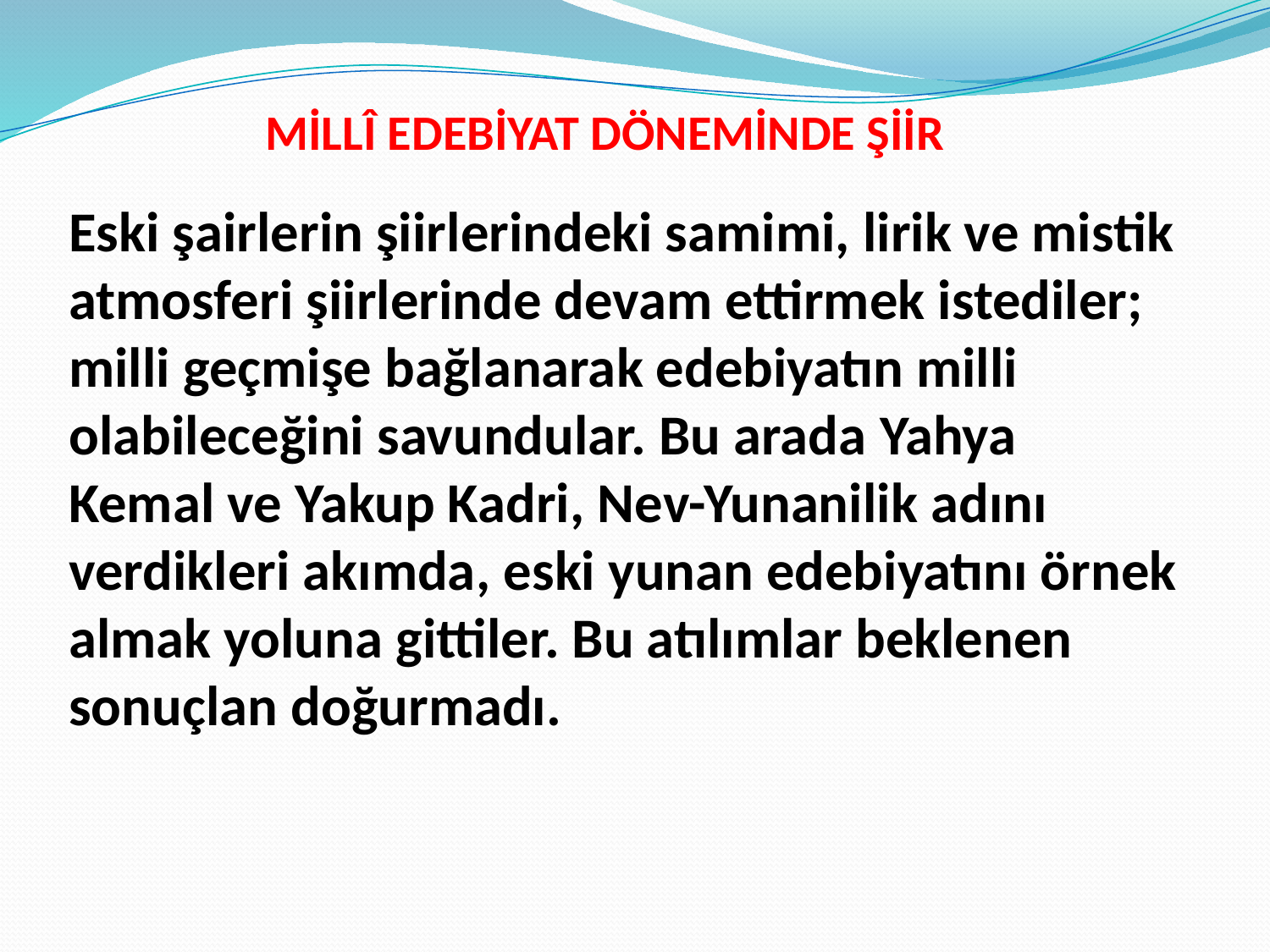

MİLLÎ EDEBİYAT DÖNEMİNDE ŞİİR
Eski şairlerin şiirlerindeki samimi, lirik ve mistik atmosferi şiirlerinde devam ettirmek istediler; milli geçmişe bağlanarak edebiyatın milli olabileceğini savundular. Bu arada Yahya Kemal ve Yakup Kadri, Nev-Yunanilik adını verdikleri akımda, eski yunan edebiyatını örnek almak yoluna gittiler. Bu atılımlar beklenen sonuçlan doğurmadı.